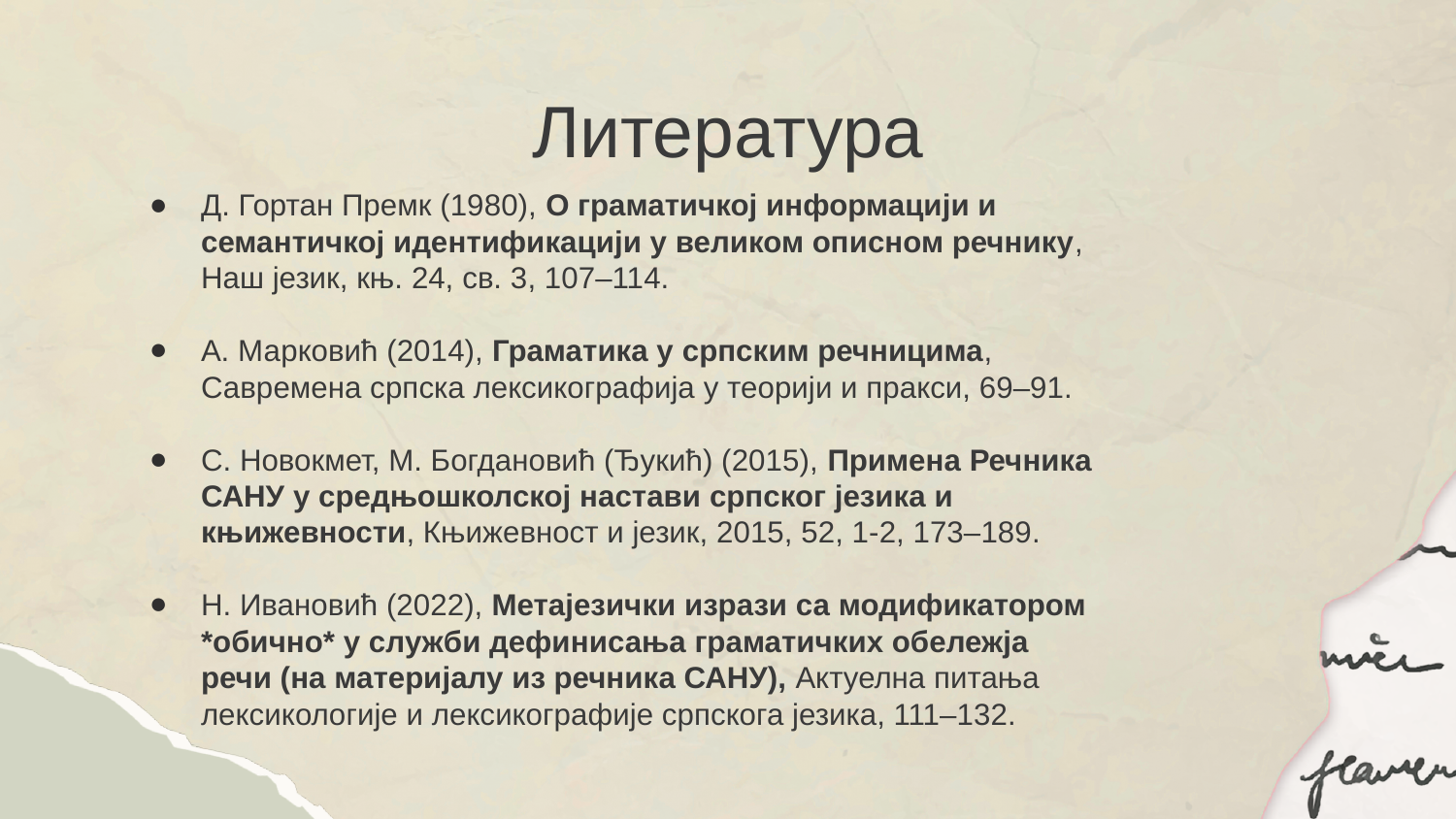

# Литература
Д. Гортан Премк (1980), О граматичкој информацији и семантичкој идентификацији у великом описном речнику, Наш језик, књ. 24, св. 3, 107–114.

А. Марковић (2014), Граматика у српским речницима, Савремена српска лексикографија у теорији и пракси, 69‒91.

С. Новокмет, М. Богдановић (Ђукић) (2015), Примена Речника САНУ у средњошколској настави српског језика и књижевности, Књижевност и језик, 2015, 52, 1-2, 173‒189.

Н. Ивановић (2022), Метајезички изрази са модификатором *обично* у служби дефинисања граматичких обележја речи (на материјалу из речника САНУ), Актуелна питања лексикологије и лексикографије српскога језика, 111‒132.